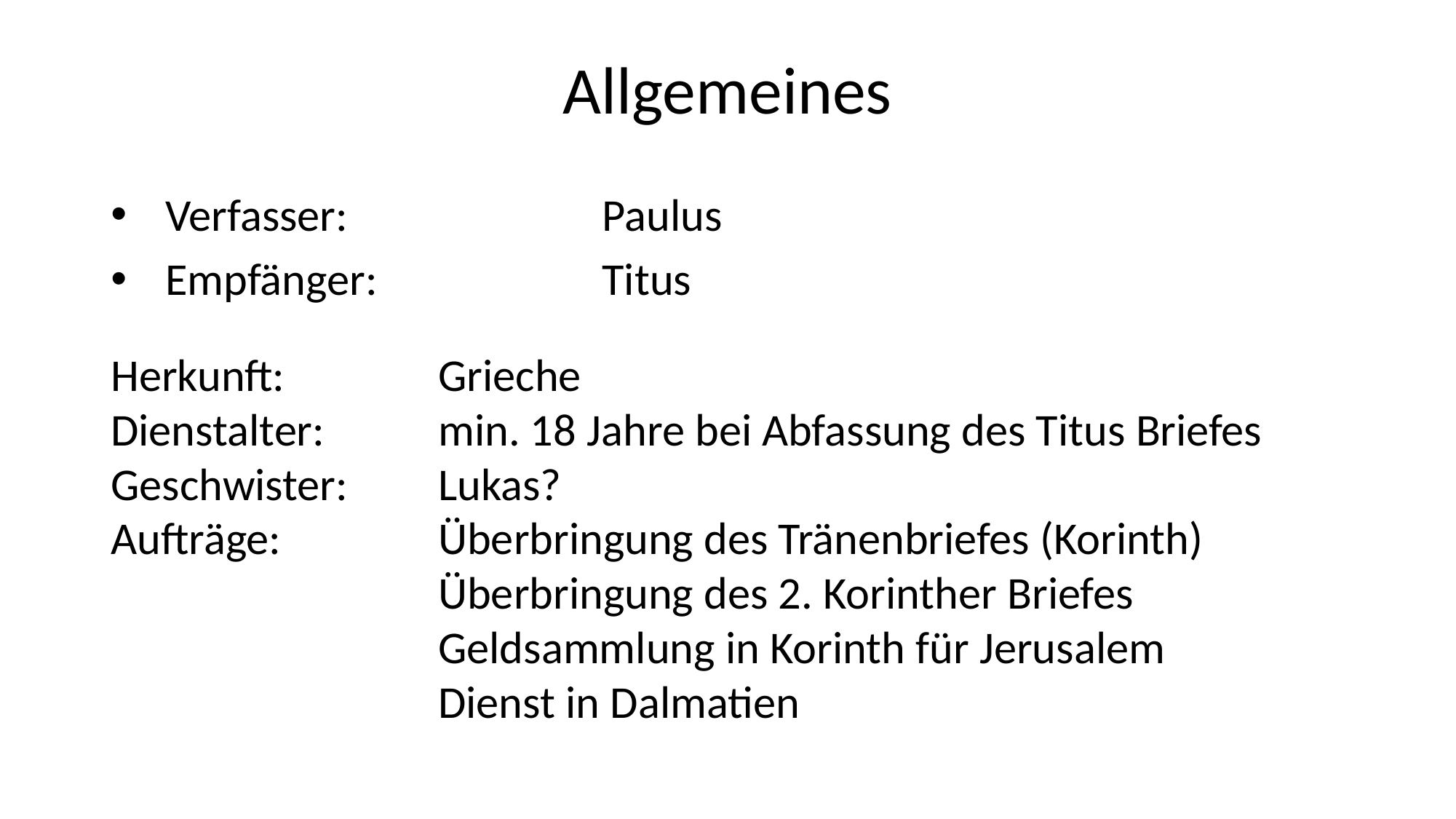

# Allgemeines
Verfasser:			Paulus
Empfänger:			Titus
Herkunft:		Grieche
Dienstalter: 	min. 18 Jahre bei Abfassung des Titus Briefes
Geschwister:	Lukas?
Aufträge:		Überbringung des Tränenbriefes (Korinth)
			Überbringung des 2. Korinther Briefes
			Geldsammlung in Korinth für Jerusalem
			Dienst in Dalmatien